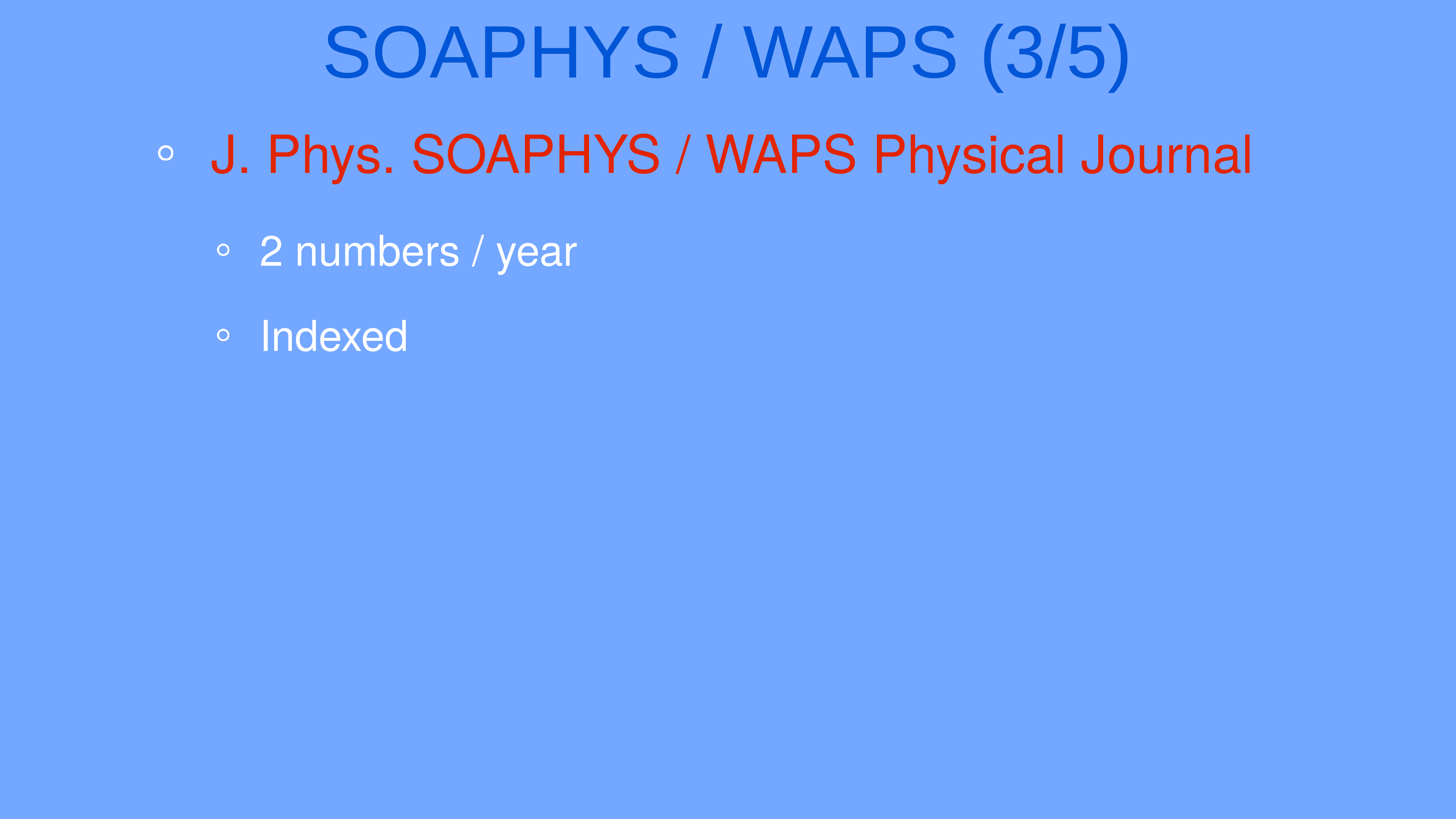

# SOAPHYS / WAPS (3/5)
J. Phys. SOAPHYS / WAPS Physical Journal
2 numbers / year
Indexed